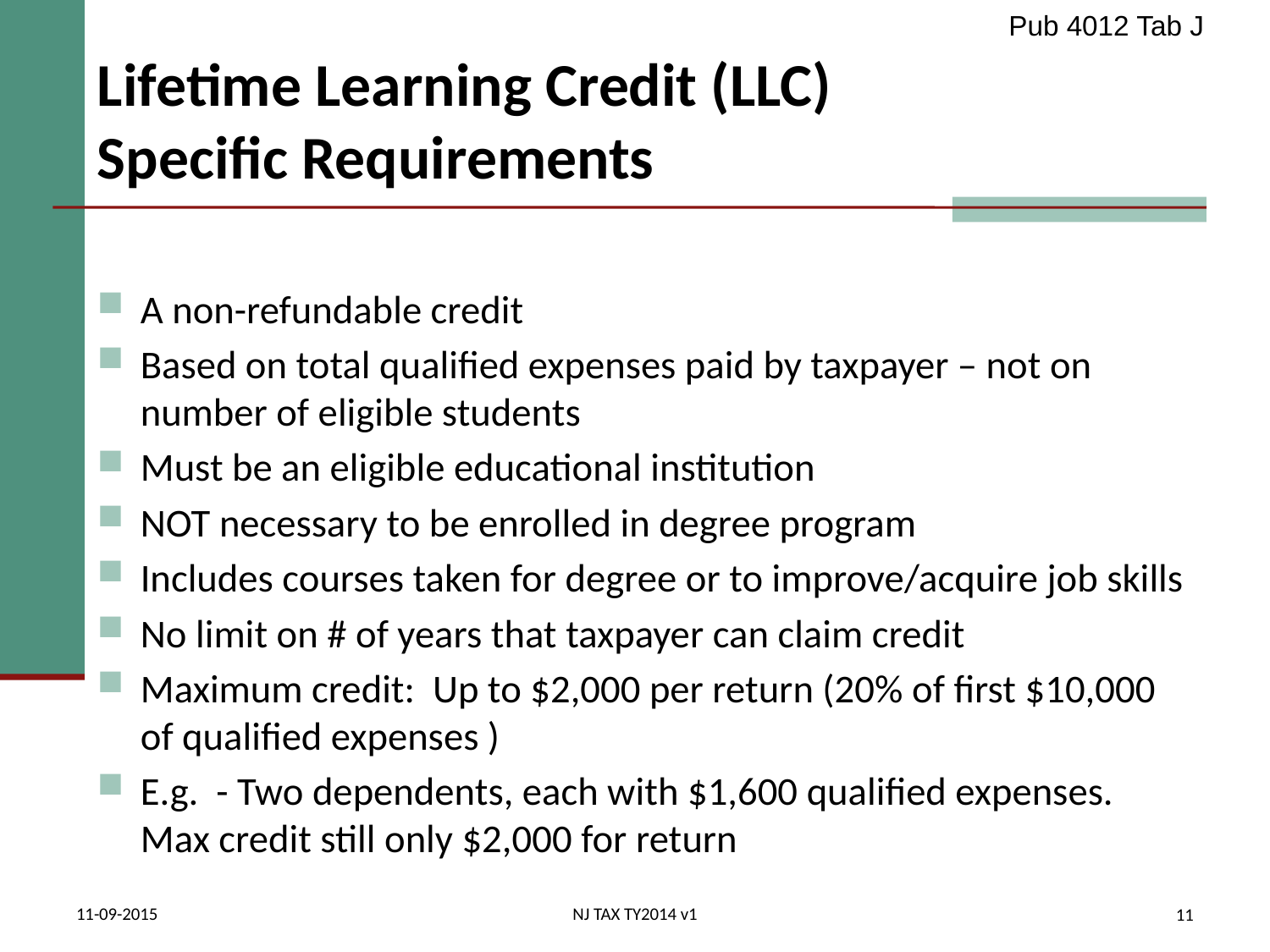

Pub 4012 Tab J
# Lifetime Learning Credit (LLC) Specific Requirements

A non-refundable credit
Based on total qualified expenses paid by taxpayer – not on number of eligible students
Must be an eligible educational institution
NOT necessary to be enrolled in degree program
Includes courses taken for degree or to improve/acquire job skills
No limit on # of years that taxpayer can claim credit
Maximum credit:  Up to $2,000 per return (20% of first $10,000 of qualified expenses )
E.g.  - Two dependents, each with $1,600 qualified expenses.    Max credit still only $2,000 for return
11-09-2015
NJ TAX TY2014 v1
11